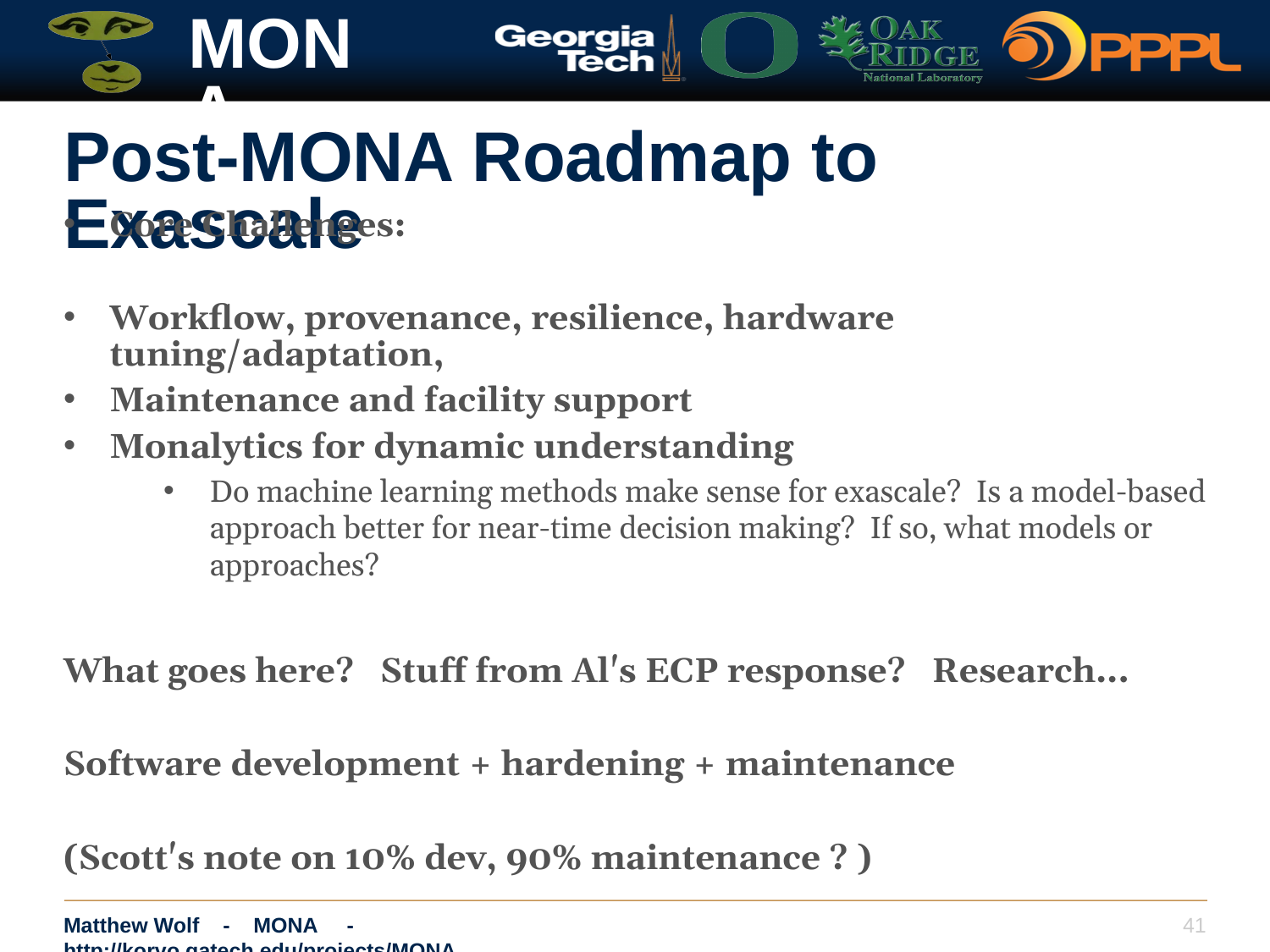

# Post-MONA Roadmap to Exascale
Core Challenges:

Workflow, provenance, resilience, hardware tuning/adaptation,
Maintenance and facility support
Monalytics for dynamic understanding
Do machine learning methods make sense for exascale?  Is a model-based approach better for near-time decision making?  If so, what models or approaches?

What goes here?   Stuff from Al's ECP response?   Research...

Software development + hardening + maintenance

(Scott's note on 10% dev, 90% maintenance ? )

Matthew Wolf    -    MONA     -    http://korvo.gatech.edu/projects/MONA
41